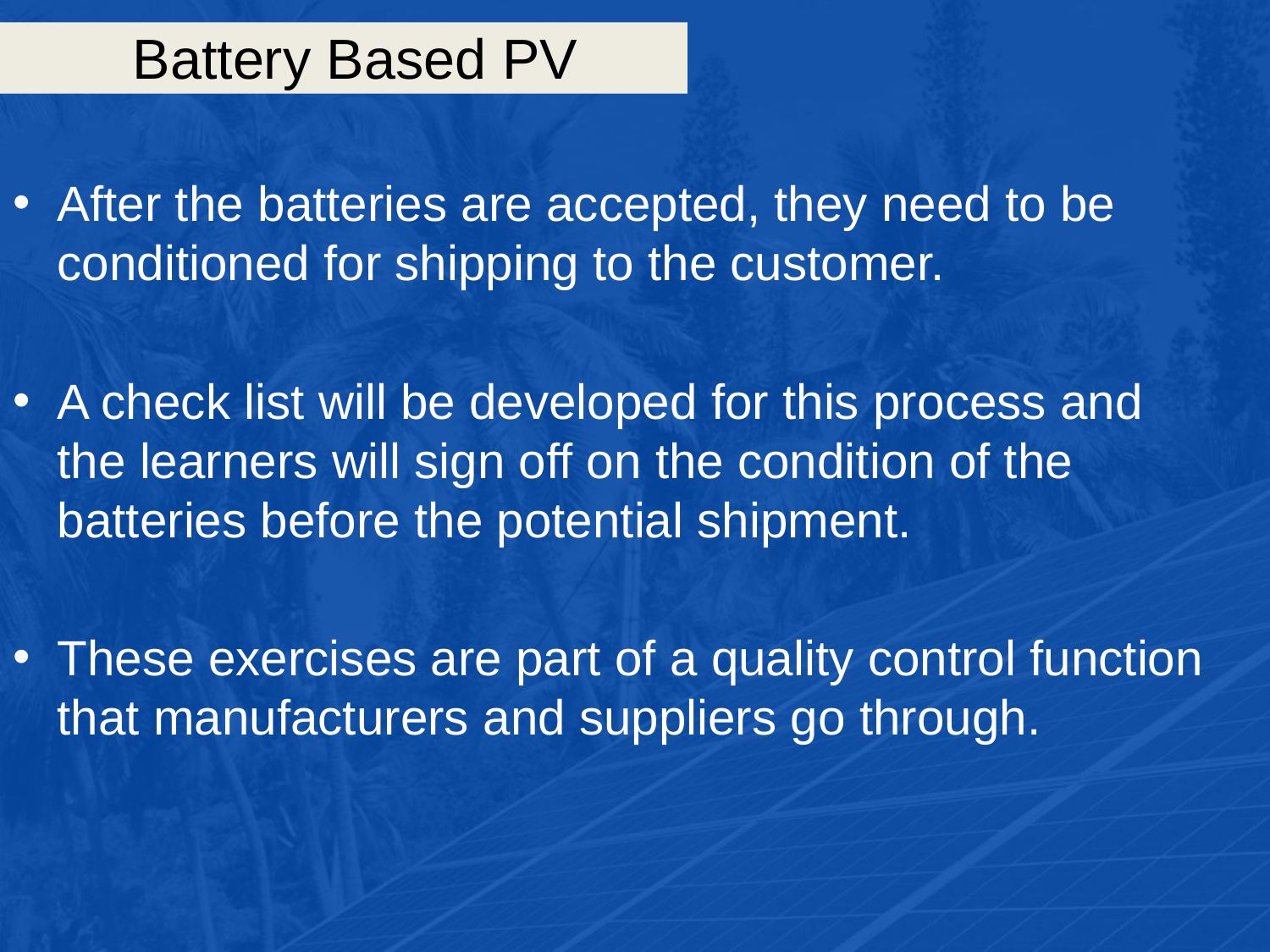

# Battery Based PV
After the batteries are accepted, they need to be conditioned for shipping to the customer.

A check list will be developed for this process and the learners will sign off on the condition of the batteries before the potential shipment.

These exercises are part of a quality control function that manufacturers and suppliers go through.